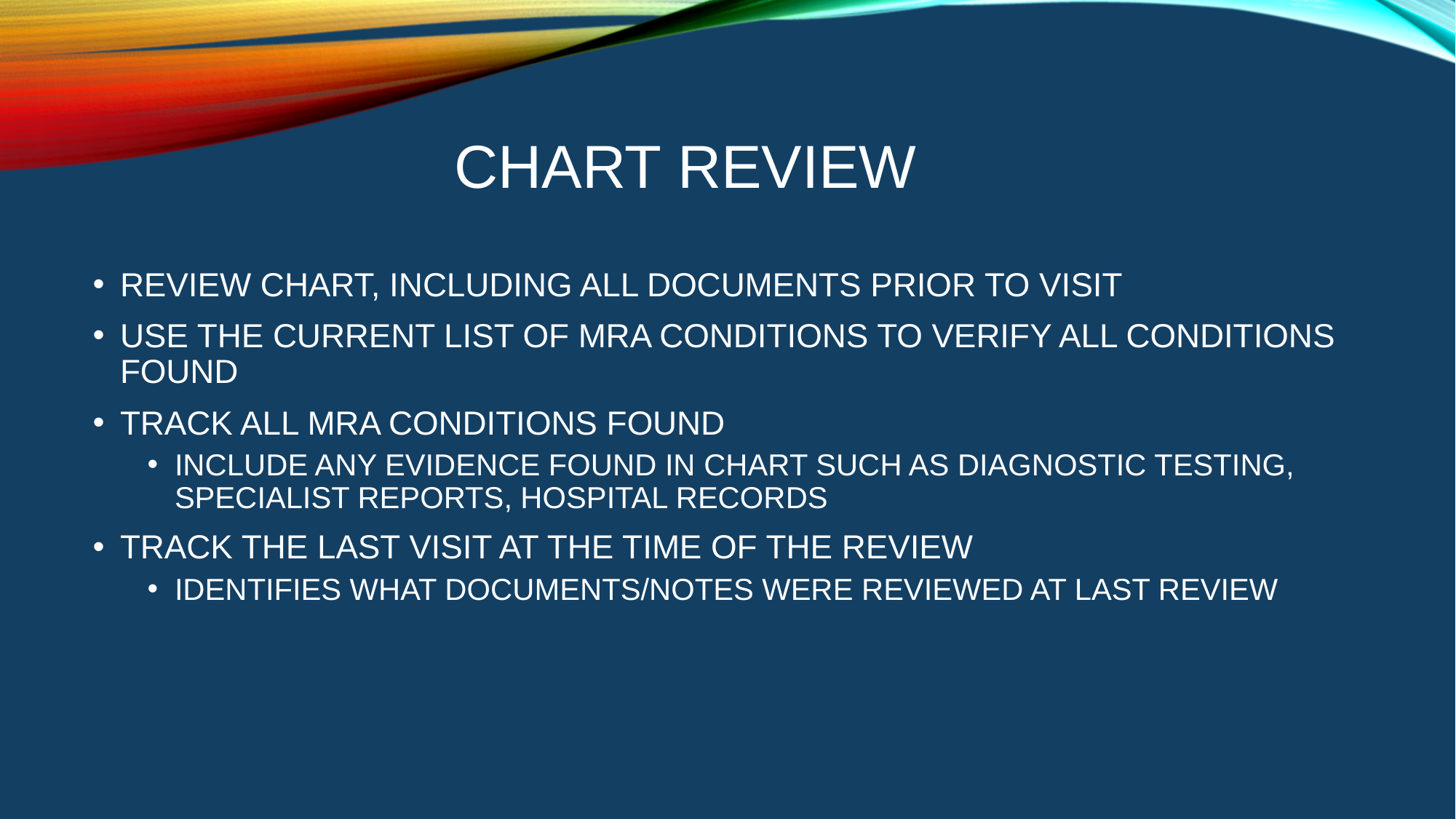

# CHART REVIEW
REVIEW CHART, INCLUDING ALL DOCUMENTS PRIOR TO VISIT
USE THE CURRENT LIST OF MRA CONDITIONS TO VERIFY ALL CONDITIONS FOUND
TRACK ALL MRA CONDITIONS FOUND
INCLUDE ANY EVIDENCE FOUND IN CHART SUCH AS DIAGNOSTIC TESTING, SPECIALIST REPORTS, HOSPITAL RECORDS
TRACK THE LAST VISIT AT THE TIME OF THE REVIEW
IDENTIFIES WHAT DOCUMENTS/NOTES WERE REVIEWED AT LAST REVIEW